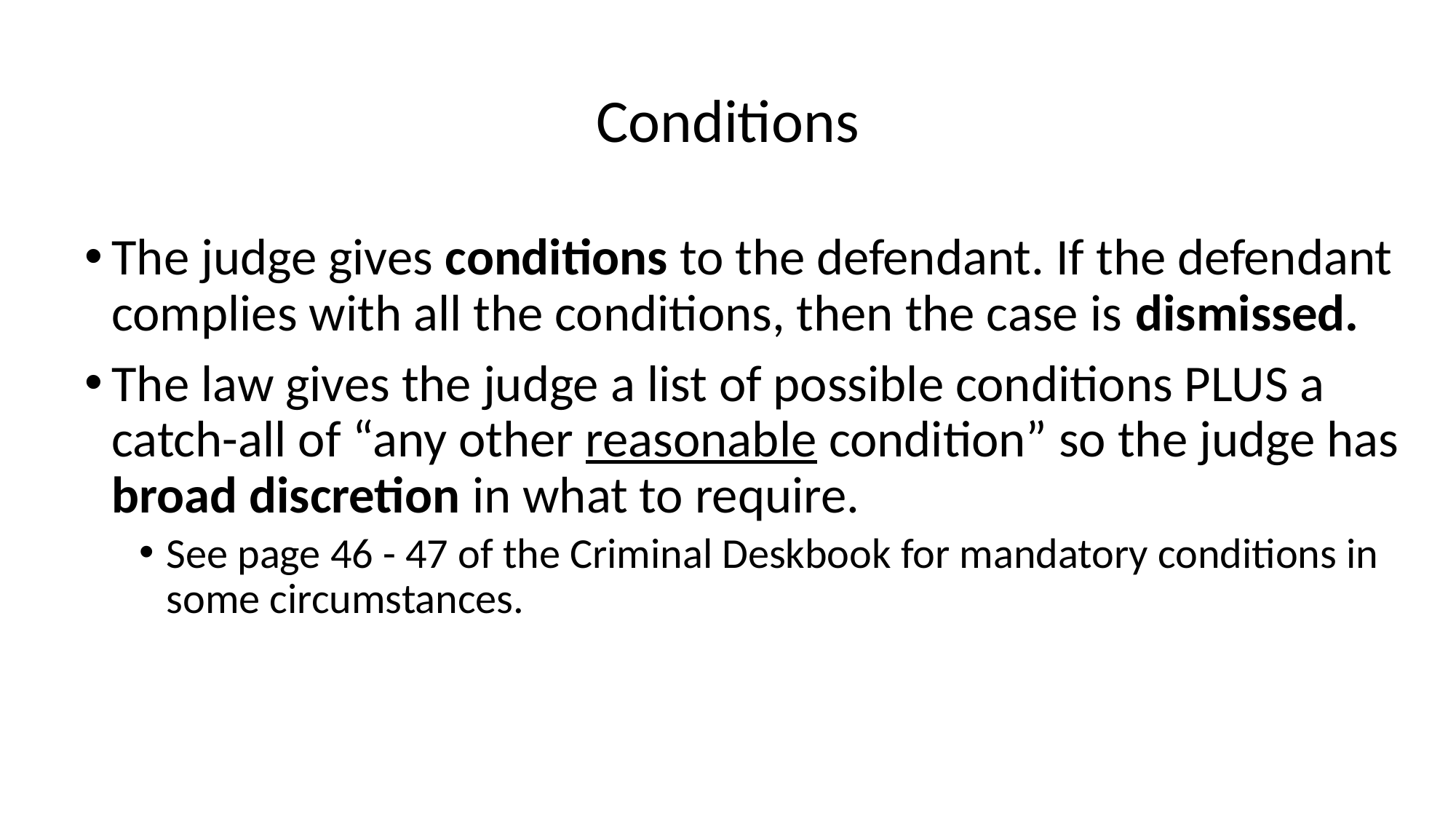

# Conditions
The judge gives conditions to the defendant. If the defendant complies with all the conditions, then the case is dismissed.
The law gives the judge a list of possible conditions PLUS a catch-all of “any other reasonable condition” so the judge has broad discretion in what to require.
See page 46 - 47 of the Criminal Deskbook for mandatory conditions in some circumstances.